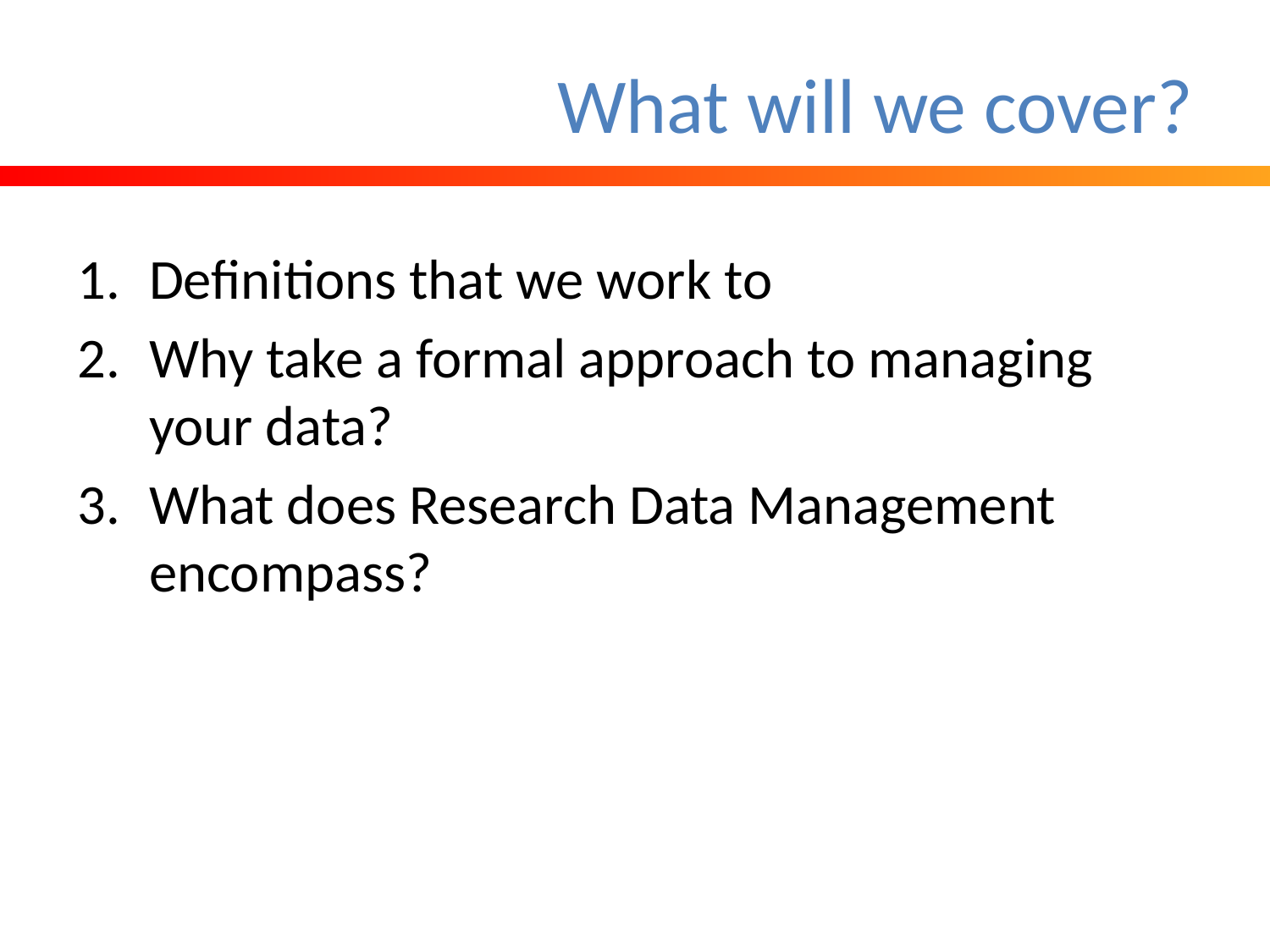

# What will we cover?
Definitions that we work to
Why take a formal approach to managing your data?
What does Research Data Management encompass?